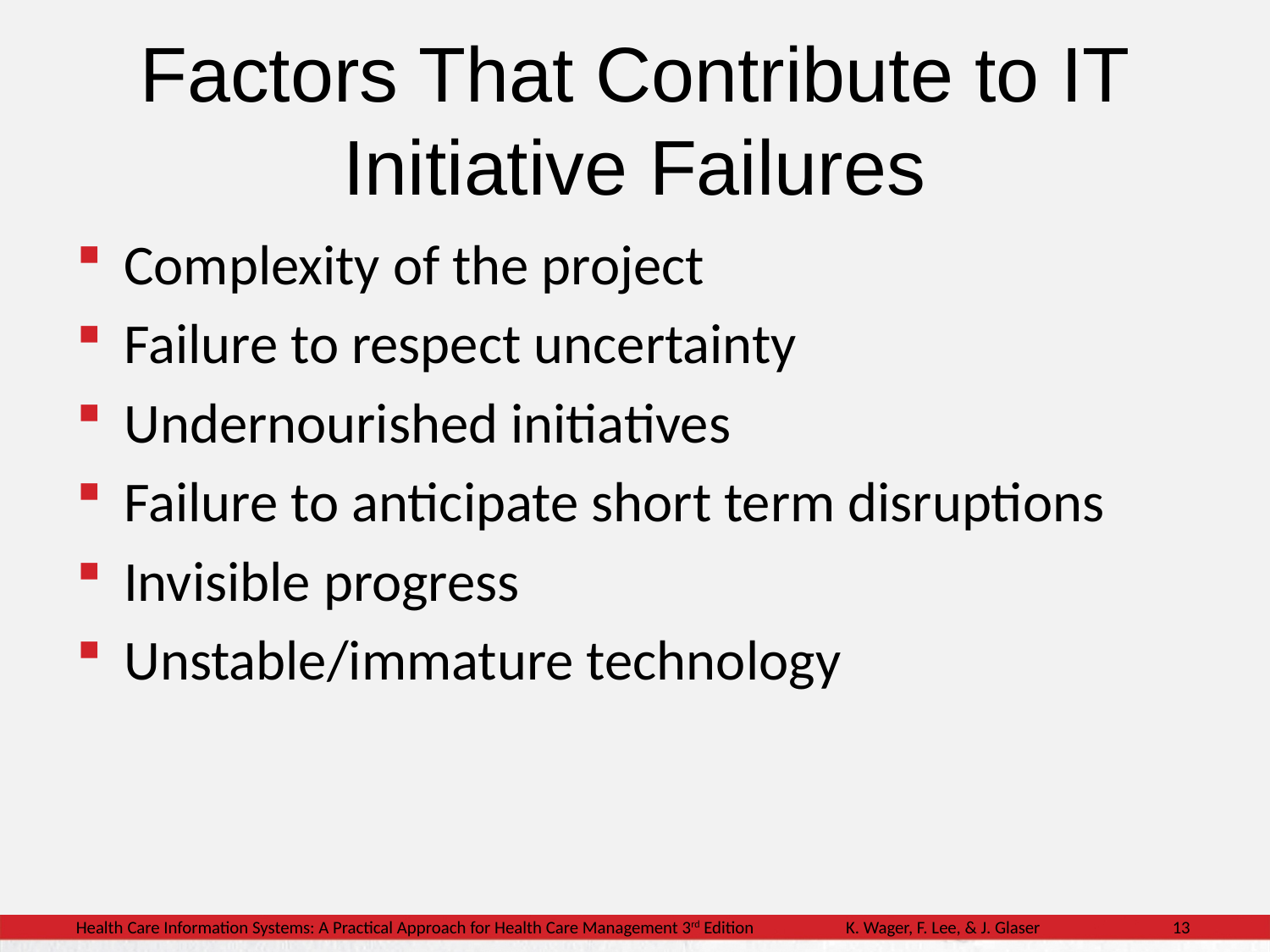

Factors That Contribute to IT Initiative Failures
Complexity of the project
Failure to respect uncertainty
Undernourished initiatives
Failure to anticipate short term disruptions
Invisible progress
Unstable/immature technology